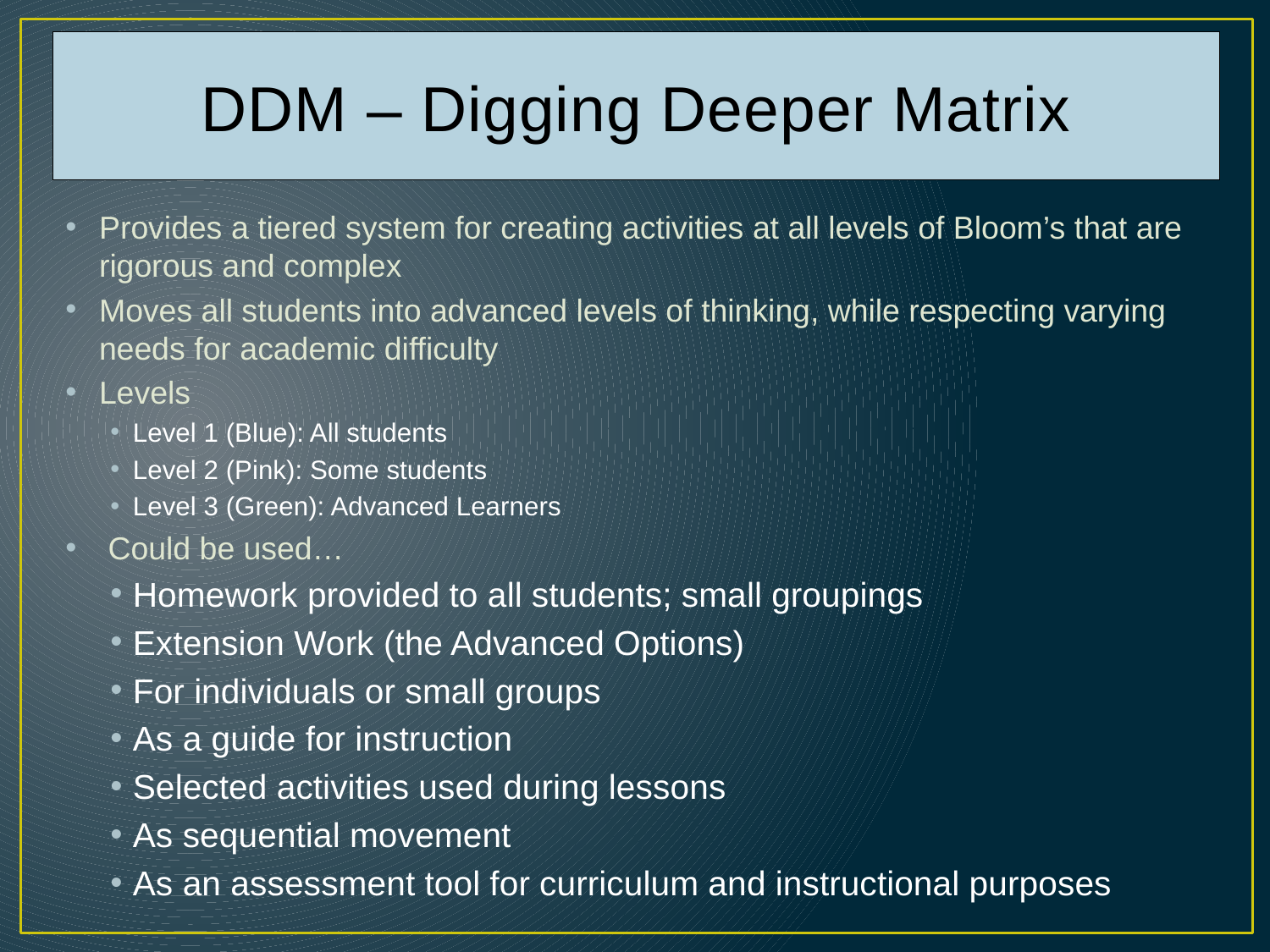

DDM – Digging Deeper Matrix
Provides a tiered system for creating activities at all levels of Bloom’s that are rigorous and complex
Moves all students into advanced levels of thinking, while respecting varying needs for academic difficulty
Levels
Level 1 (Blue): All students
Level 2 (Pink): Some students
Level 3 (Green): Advanced Learners
 Could be used…
Homework provided to all students; small groupings
Extension Work (the Advanced Options)
For individuals or small groups
As a guide for instruction
Selected activities used during lessons
As sequential movement
As an assessment tool for curriculum and instructional purposes